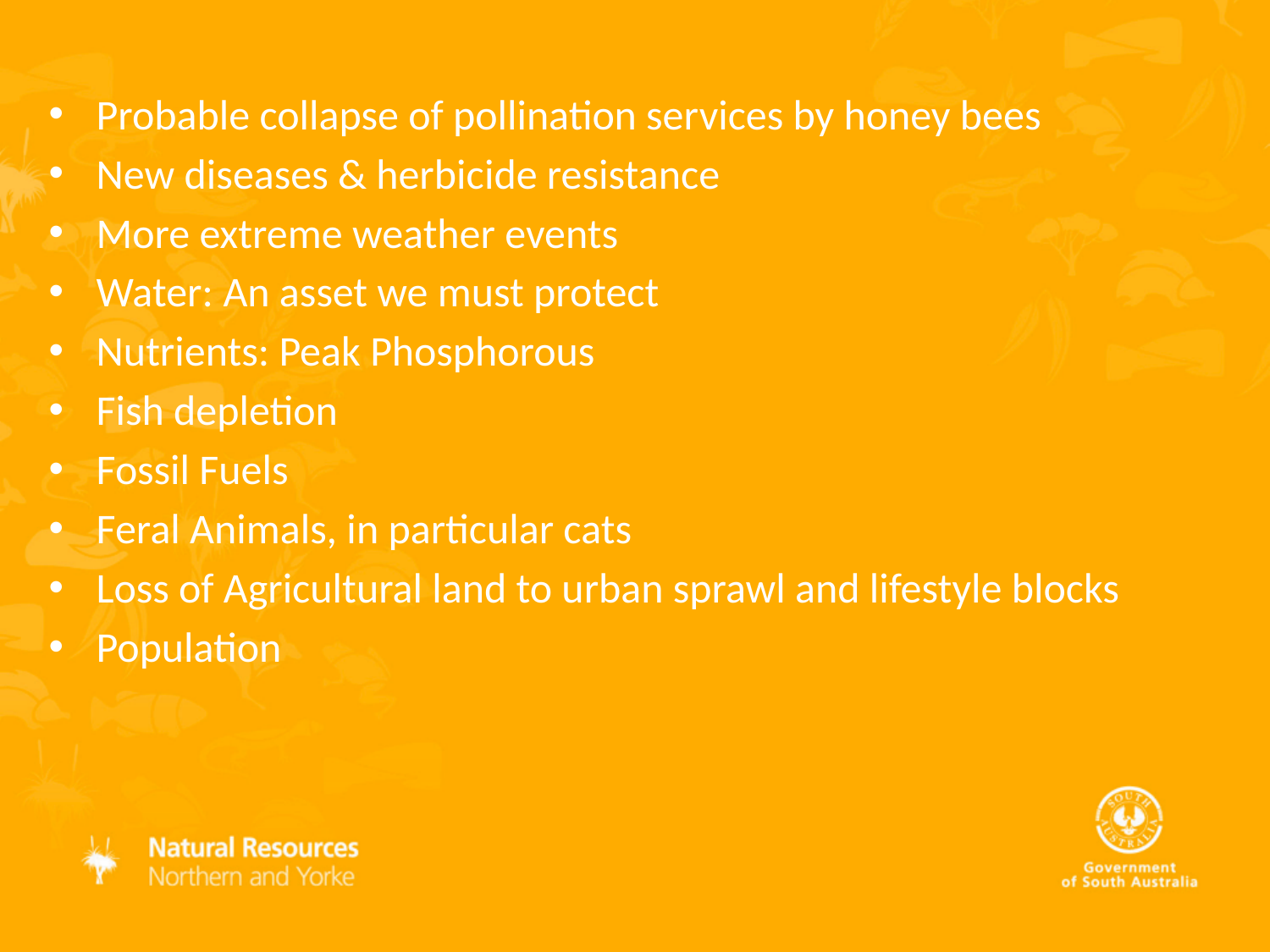

Probable collapse of pollination services by honey bees
New diseases & herbicide resistance
More extreme weather events
Water: An asset we must protect
Nutrients: Peak Phosphorous
Fish depletion
Fossil Fuels
Feral Animals, in particular cats
Loss of Agricultural land to urban sprawl and lifestyle blocks
Population